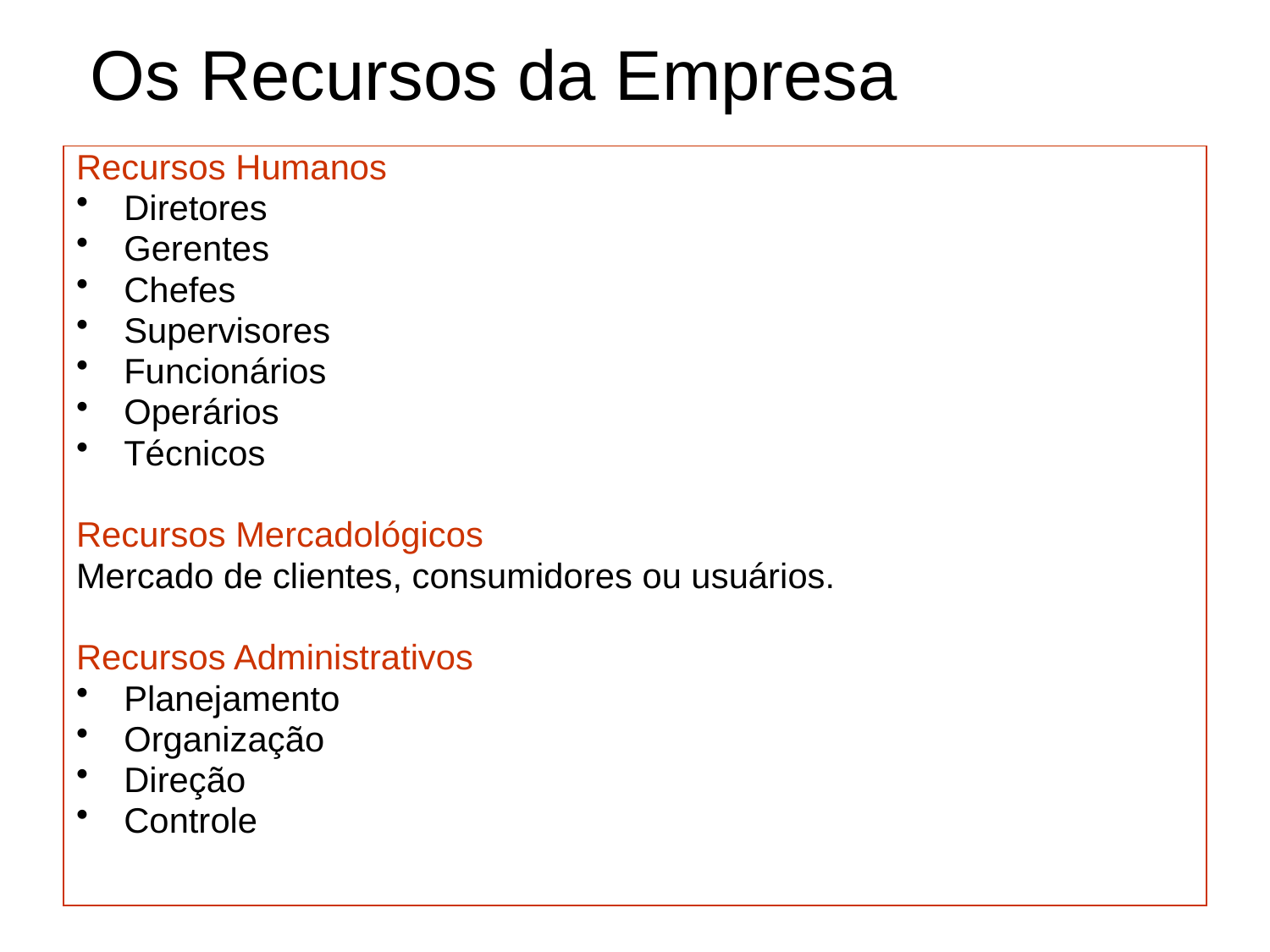

# Os Recursos da Empresa
Recursos Humanos
Diretores
Gerentes
Chefes
Supervisores
Funcionários
Operários
Técnicos

Recursos Mercadológicos
Mercado de clientes, consumidores ou usuários.

Recursos Administrativos
Planejamento
Organização
Direção
Controle